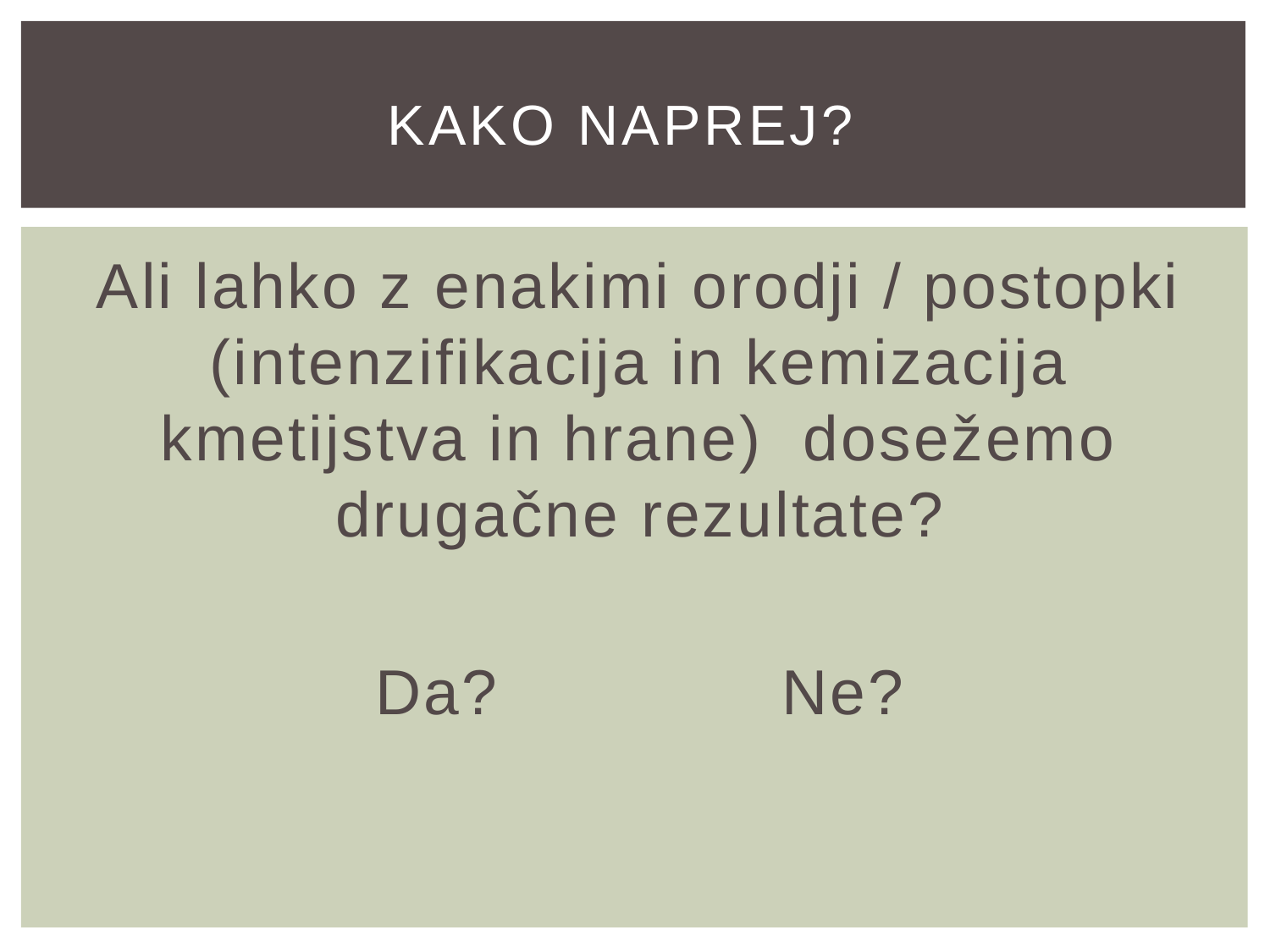

# Kako naprej?
Ali lahko z enakimi orodji / postopki (intenzifikacija in kemizacija kmetijstva in hrane)  dosežemo drugačne rezultate?

Da?              Ne?